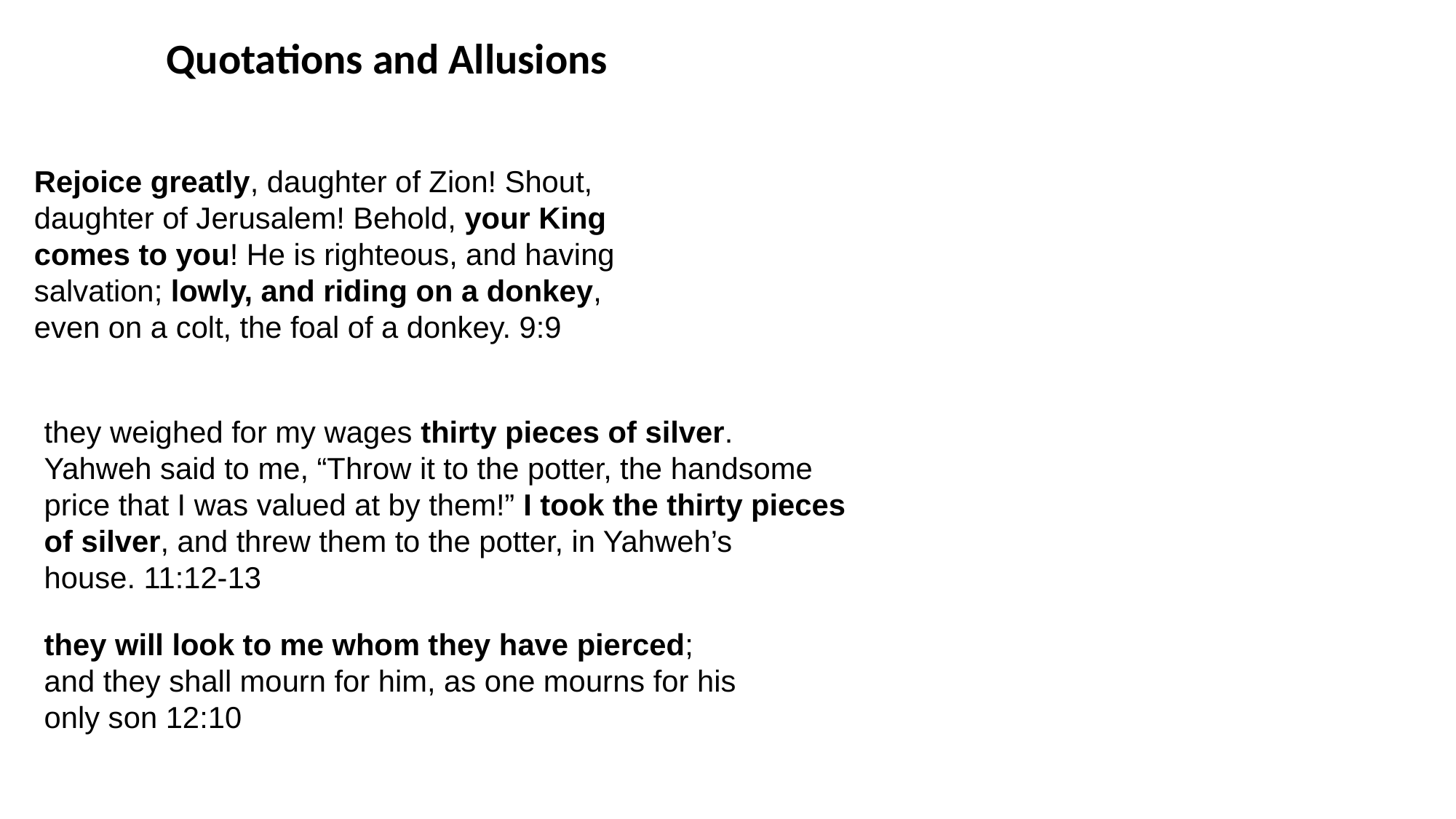

Quotations and Allusions
Rejoice greatly, daughter of Zion! Shout,
daughter of Jerusalem! Behold, your King
comes to you! He is righteous, and having
salvation; lowly, and riding on a donkey,
even on a colt, the foal of a donkey. 9:9

they weighed for my wages thirty pieces of silver.
Yahweh said to me, “Throw it to the potter, the handsome price that I was valued at by them!” I took the thirty pieces of silver, and threw them to the potter, in Yahweh’s house. 11:12-13
they will look to me whom they have pierced; and they shall mourn for him, as one mourns for his only son 12:10